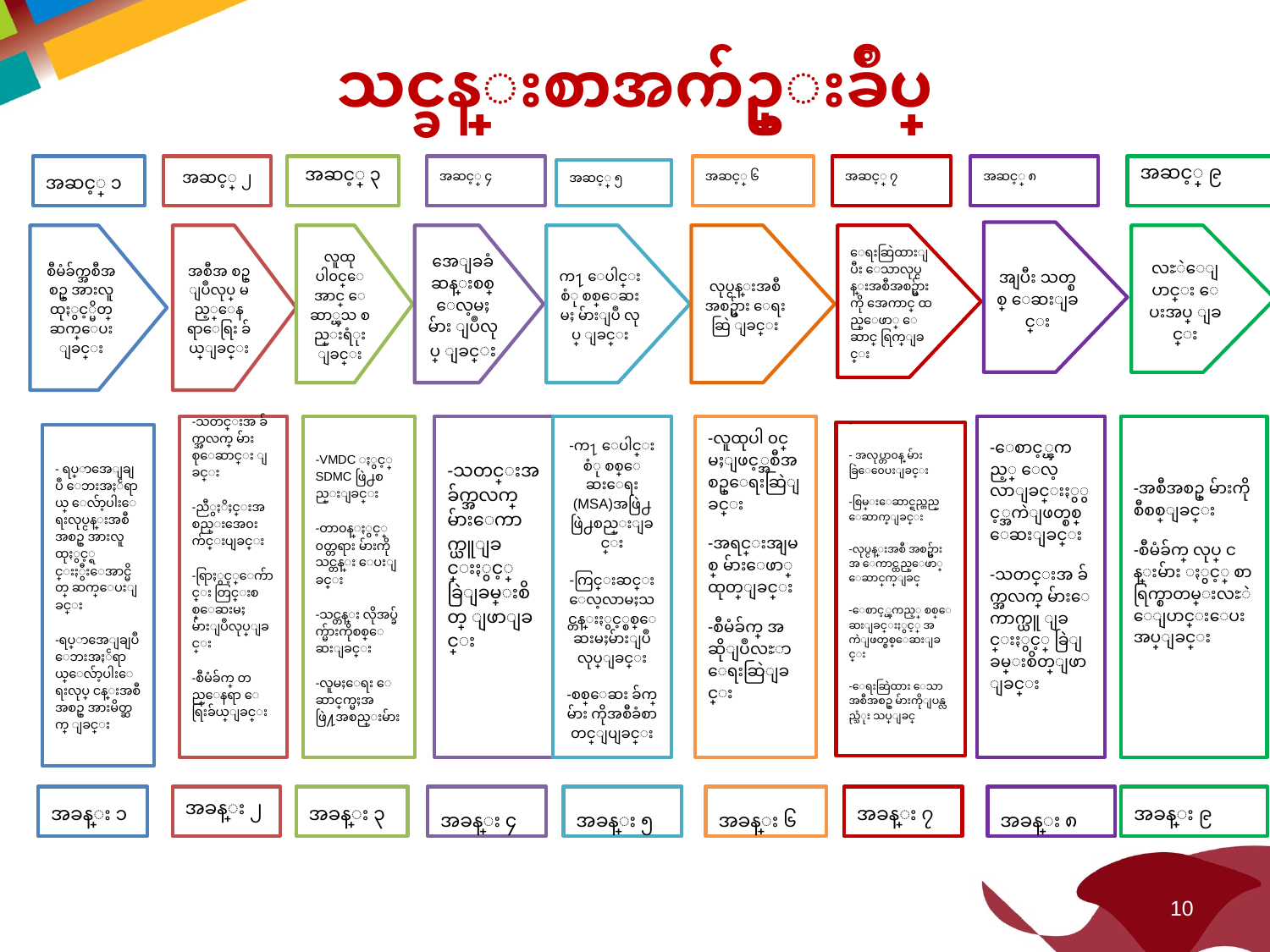

# သင္ခန္းစာအက်ဥ္းခ်ဳပ္

အဆင့္ ၁

အဆင့္ ၂

အဆင့္ ၃

အဆင့္ ၄

အဆင့္ ၆

အဆင့္ ၇

အဆင့္ ၈

အဆင့္ ၉

အျပီး သတ္စစ္ ေဆးျခင္း
စီမံခ်က္အစီအစဥ္ အားလူထုႏွင့္မိတ္ ဆက္ေပး ျခင္း
အစီအ စဥ္ ျပဳလုပ္ မည့္ေန ရာေရြး ခ်ယ္ျခင္း
လူထုပါ၀င္ေအာင္ ေဆာ္ၾသ စည္းရံုး ျခင္း
အေျခခံ ဆန္းစစ္ ေလ့မႈမ်ား ျပဳလုပ္ ျခင္း
က႑ ေပါင္းစံု စစ္ေဆးမႈ မ်ားျပဳ လုပ္ ျခင္း
လုပ္ငန္းအစီအစဥ္မ်ား ေရးဆြဲ ျခင္း
ေရးဆြဲထားျပီး ေသာလုပ္ငန္းအစီအစဥ္မ်ားကို အေကာင္ ထည္ေဖာ္ ေဆာင္ ရြက္ျခင္း
လႊဲေျပာင္း ေပးအပ္ ျခင္း
-သတင္းအ ခ်က္အလက္ မ်ားစုေဆာင္း ျခင္း
-ညီွႏိႈင္းအ စည္းအေ၀း က်င္းပျခင္း
-ရြာႏွင့္ေက်ာင္း တြင္းစစ္ေဆးမႈ မ်ားျပဳလုပ္ျခင္း
-စီမံခ်က္ တည္ေနရာ ေရြးခ်ယ္ျခင္း

-VMDC ႏွင့္ SDMC ဖြဲ႕စည္းျခင္း
-တာ၀န္ႏွင့္ ၀တ္တရား မ်ားကို သင္တန္း ေပးျခင္း
-သင္တန္း လိုအပ္ခ်က္မ်ားကိုစစ္ေဆးျခင္း
-လူမႈေရး ေဆာင္ရြက္မႈအဖြဲ႔အစည္းမ်ား
-သတင္းအ ခ်က္အလက္မ်ားေကာက္ယူျခင္းႏွင့္ ခြဲျခမ္းစိတ္ ျဖာျခင္း

-က႑ ေပါင္းစံု စစ္ေဆးေရး (MSA)အဖြဲ႕ ဖြဲ႕စည္းျခင္း
-ကြင္းဆင္း ေလ့လာမႈသင္တန္းႏွင့္စစ္ေဆးမႈမ်ားျပဳ လုပ္ျခင္း
-စစ္ေဆး ခ်က္မ်ား ကိုအစီခံစာ တင္ျပျခင္း
-လူထုပါ ၀င္မႈျဖင့္အစီအစဥ္ေရးဆြဲျခင္း
-အရင္းအျမစ္ မ်ားေဖာ္ ထုတ္ျခင္း
-စီမံခ်က္ အဆိုျပဳလႊာ ေရးဆြဲျခင္း

-ေစာင့္ၾကည့္ ေလ့လာျခင္းႏွွင့္အကဲျဖတ္စစ္ ေဆးျခင္း
-သတင္းအ ခ်က္အလက္ မ်ားေကာက္ယူ ျခင္းႏွင့္ ခြဲျခမ္းစိတ္ျဖာ ျခင္း

-အစီအစဥ္ မ်ားကိုစီစစ္ျခင္း
-စီမံခ်က္ လုပ္ ငန္းမ်ား ႏွင့္ စာရြက္စာတမ္းလႊဲ ေျပာင္းေပး အပ္ျခင္း

- ရပ္ရြာအေျချပဳ ေဘးအႏၲရာယ္ ေလ်ာ့ပါးေရးလုပ္ငန္းအစီအစဥ္ အားလူထုႏွင့္ရင္းႏွီးေအာင္မိတ္ ဆက္ေပးျခင္း
-ရပ္ရြာအေျချပဳ ေဘးအႏၲရာယ္ေလ်ာ့ပါးေရးလုပ္ ငန္းအစီအစဥ္ အားမိတ္ဆက္ ျခင္း
အခန္း ၁

အခန္း ၂

အခန္း ၃
အခန္း ၄
အခန္း ၅
အခန္း ၆
အခန္း ၇
အခန္း ၈
အခန္း ၉

အဆင့္ ၅

-
- အလုပ္တာ၀န္ မ်ားခြဲေ၀ေပးျခင္း
-စြမ္းေဆာင္ရည္တည္ ေဆာက္ျခင္း
-လုပ္ငန္းအစီ အစဥ္မ်ားအ ေကာင္ထည္ေဖာ္ ေဆာင္ရြက္ျခင္
-ေစာင့္ၾကည့္ စစ္ေဆးျခင္းႏွင့္ အကဲျဖတ္စစ္ေဆးျခင္း
-ေရးဆြဲထား ေသာအစီအစဥ္ မ်ားကိုျပန္လည္သံုး သပ္ျခင္

10